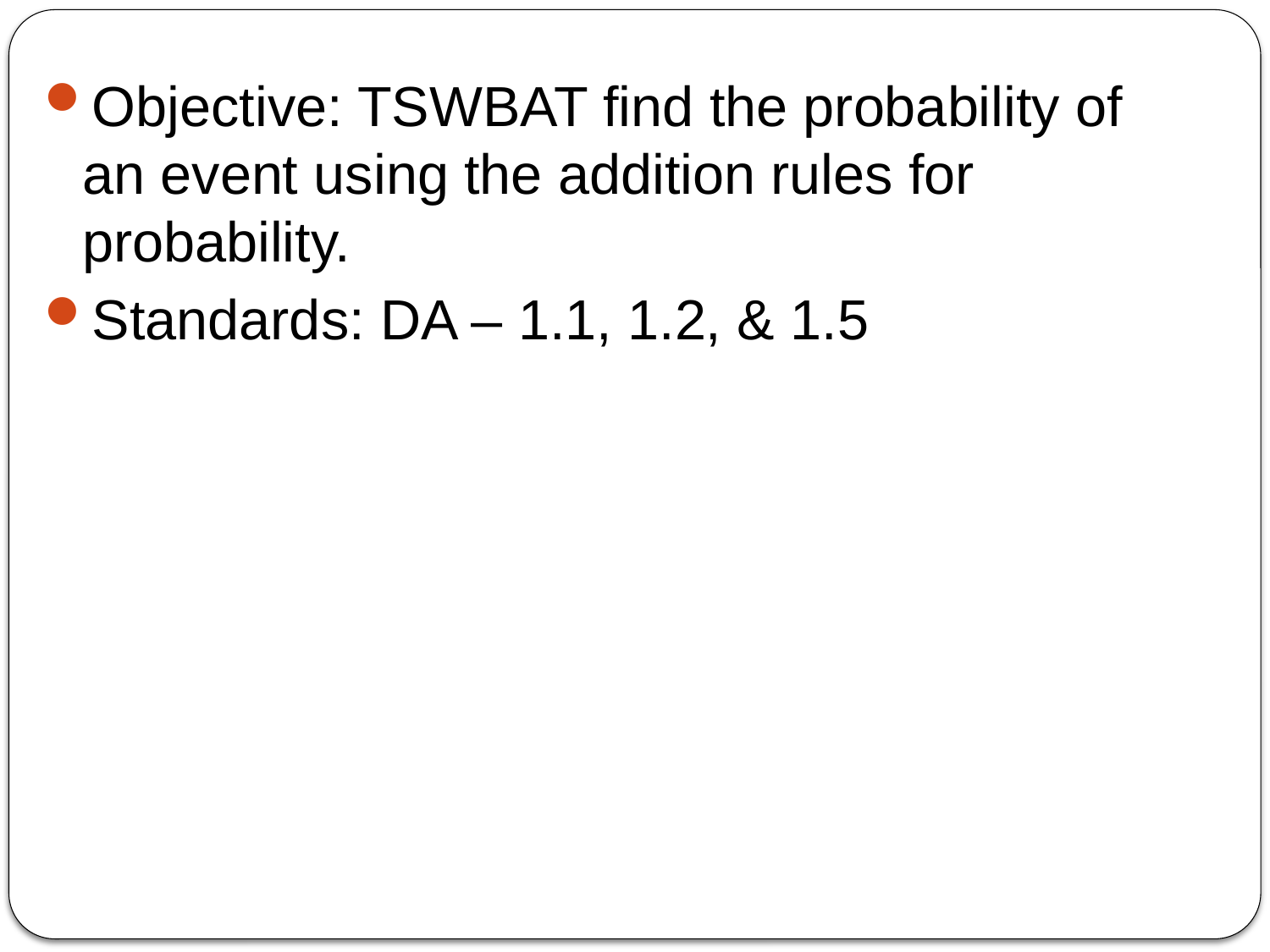

Objective: TSWBAT find the probability of an event using the addition rules for probability.
Standards: DA – 1.1, 1.2, & 1.5